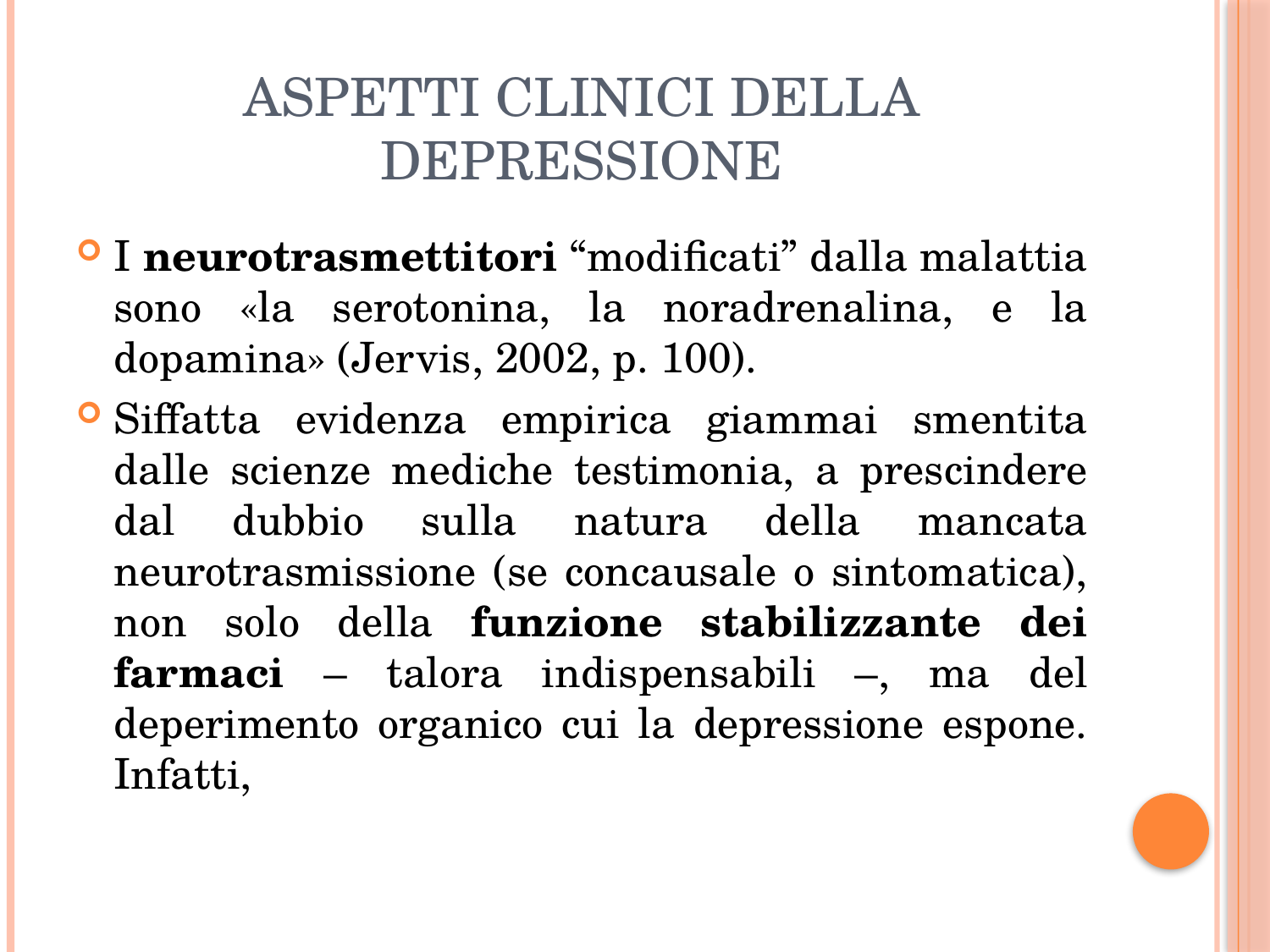

# ASPETTI CLINICI DELLA DEPRESSIONE
I neurotrasmettitori “modificati” dalla malattia sono «la serotonina, la noradrenalina, e la dopamina» (Jervis, 2002, p. 100).
Siffatta evidenza empirica giammai smentita dalle scienze mediche testimonia, a prescindere dal dubbio sulla natura della mancata neurotrasmissione (se concausale o sintomatica), non solo della funzione stabilizzante dei farmaci – talora indispensabili –, ma del deperimento organico cui la depressione espone. Infatti,